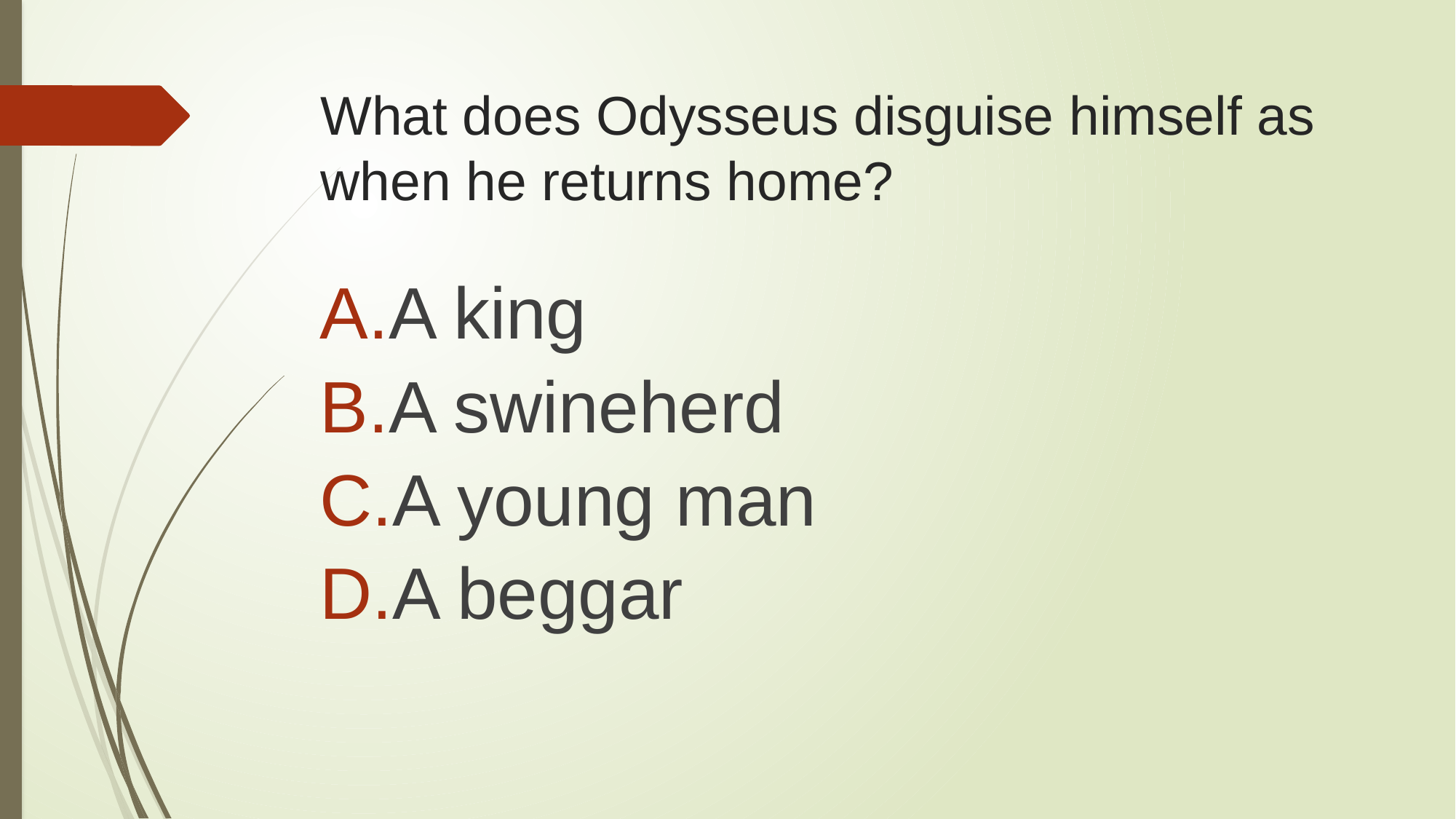

# What does Odysseus disguise himself as when he returns home?
A king
A swineherd
A young man
A beggar